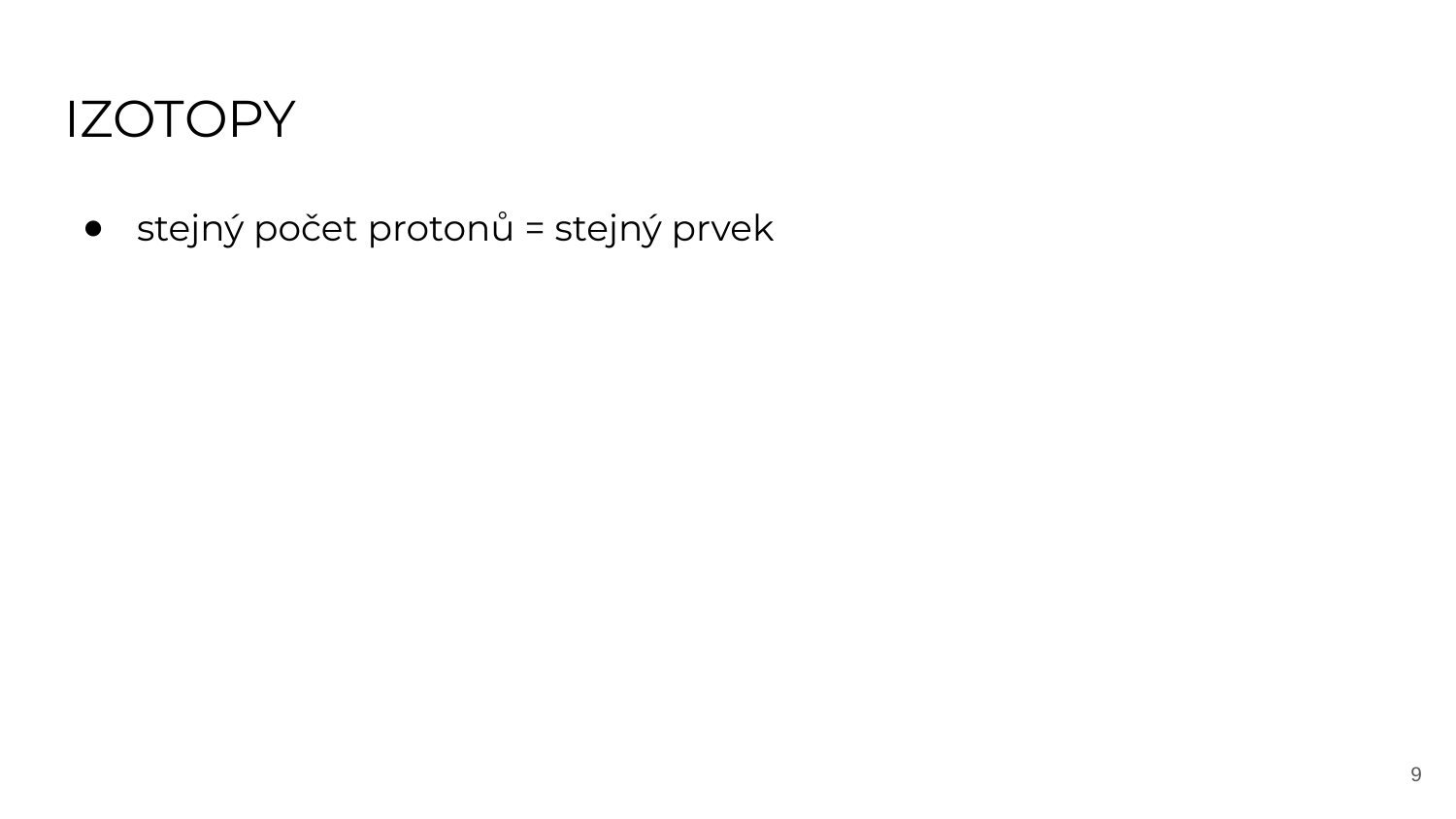

# IZOTOPY
stejný počet protonů = stejný prvek
9